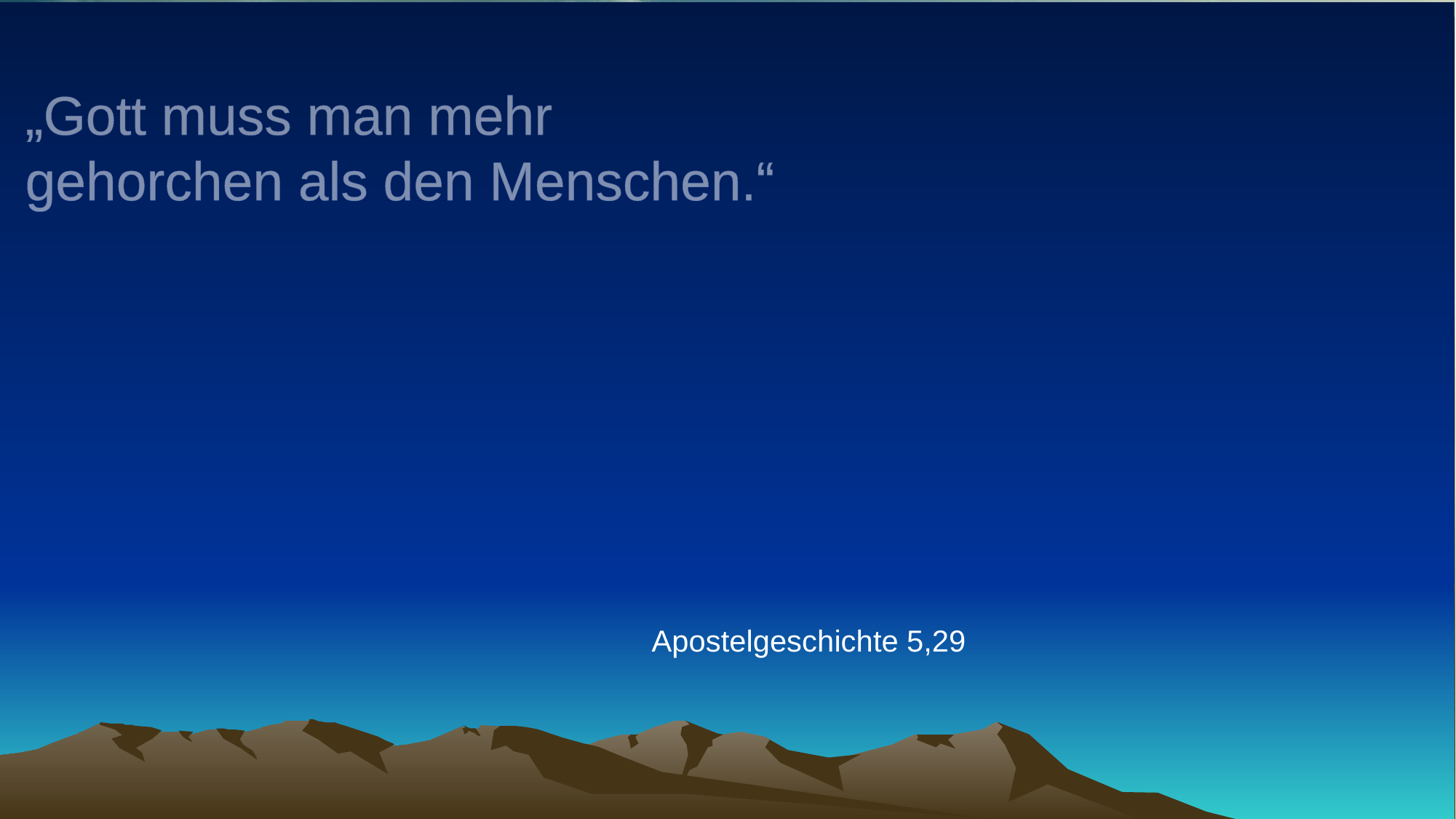

# „Gott muss man mehr gehorchen als den Menschen.“
Apostelgeschichte 5,29